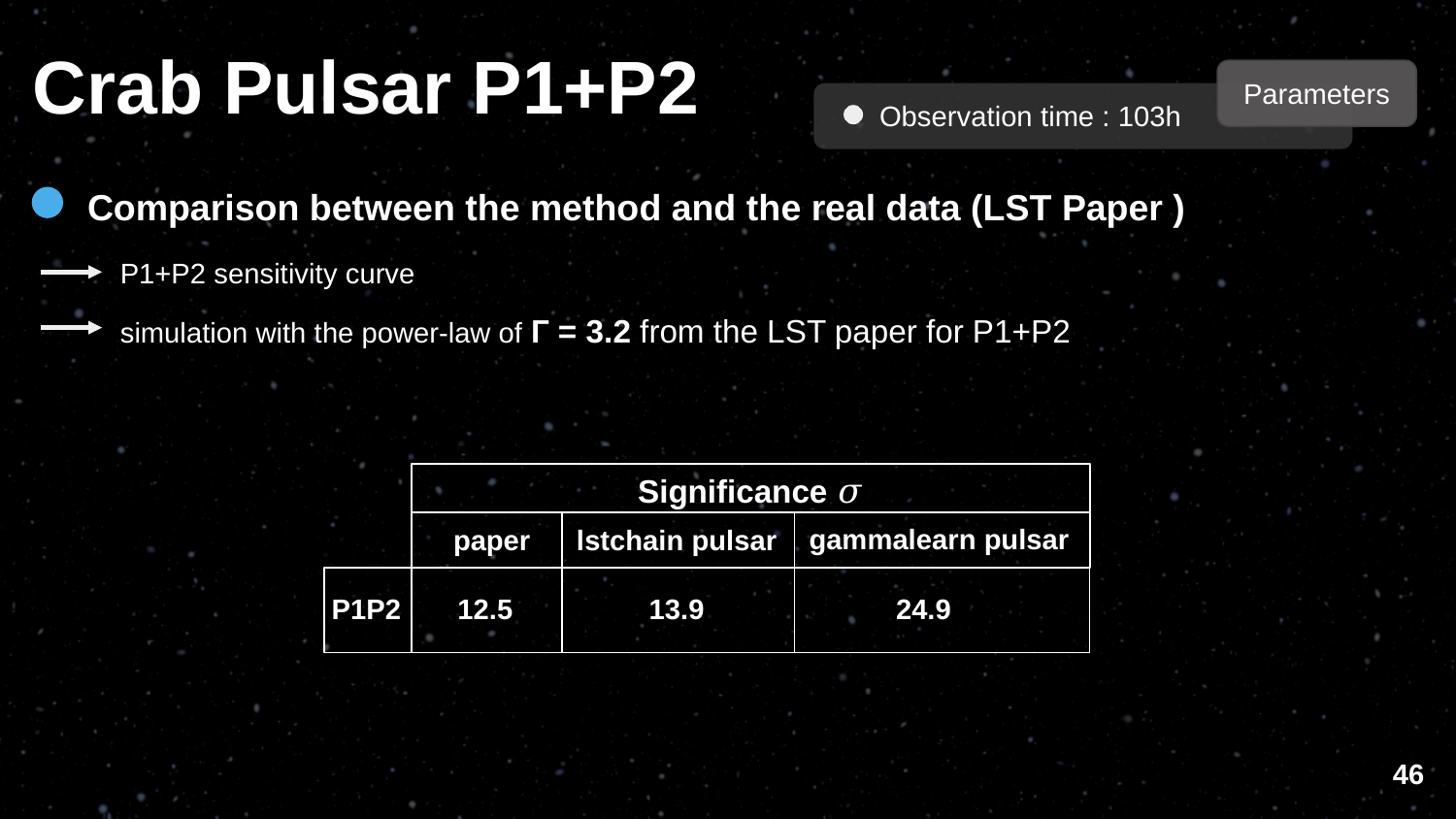

Crab Pulsar P1+P2
Parameters

Observation time : 103h

Comparison between the method and the real data (LST Paper )

P1+P2 sensitivity curve
simulation with the power-law of Г = 3.2 from the LST paper for P1+P2

Significance 𝜎

lstchain pulsar
gammalearn pulsar
paper

12.5
13.9
24.9
P1P2
46